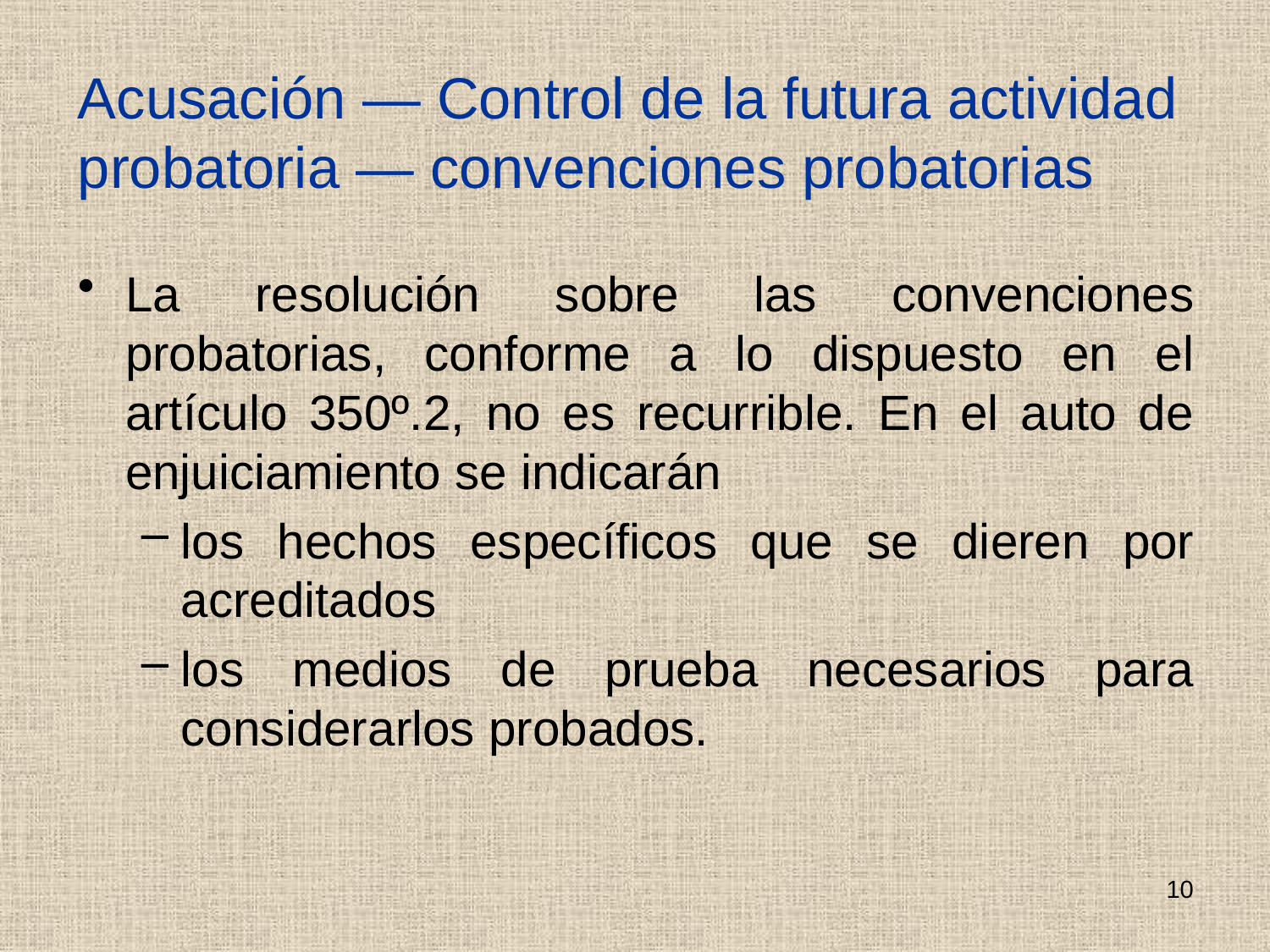

# Acusación — Control de la futura actividad probatoria — convenciones probatorias
La resolución sobre las convenciones probatorias, conforme a lo dispuesto en el artículo 350º.2, no es recurrible. En el auto de enjuiciamiento se indicarán
los hechos específicos que se dieren por acreditados
los medios de prueba necesarios para considerarlos probados.
10